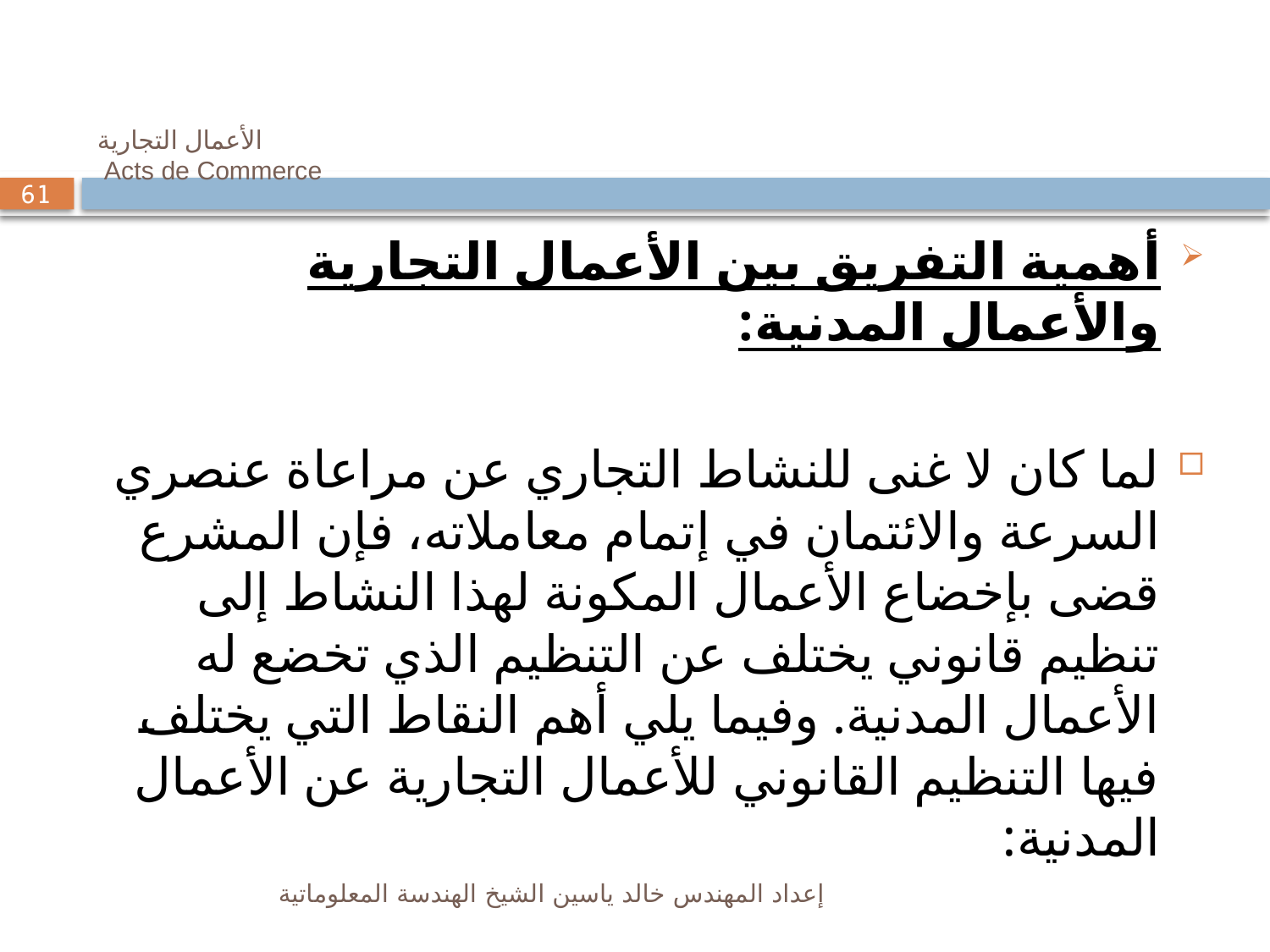

# الأعمال التجارية Acts de Commerce
61
أهمية التفريق بين الأعمال التجارية والأعمال المدنية:

لما كان لا غنى للنشاط التجاري عن مراعاة عنصري السرعة والائتمان في إتمام معاملاته، فإن المشرع قضى بإخضاع الأعمال المكونة لهذا النشاط إلى تنظيم قانوني يختلف عن التنظيم الذي تخضع له الأعمال المدنية. وفيما يلي أهم النقاط التي يختلف فيها التنظيم القانوني للأعمال التجارية عن الأعمال المدنية:

إعداد المهندس خالد ياسين الشيخ الهندسة المعلوماتية